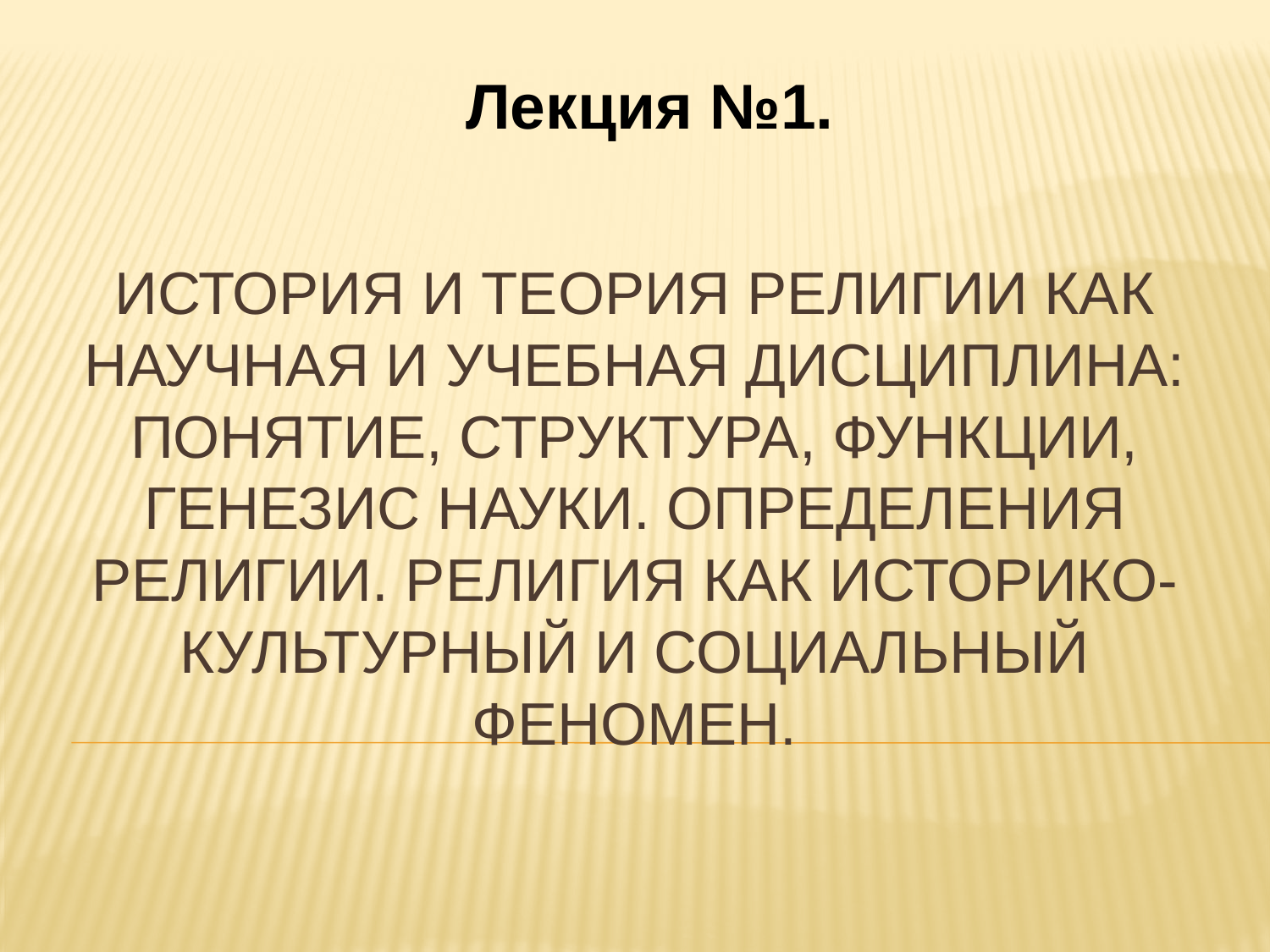

Лекция №1.
# История и теория религии как научная и учебная дисциплина: понятие, структура, функции, генезис науки. Определения религии. Религия как историко-культурный и социальный феномен.